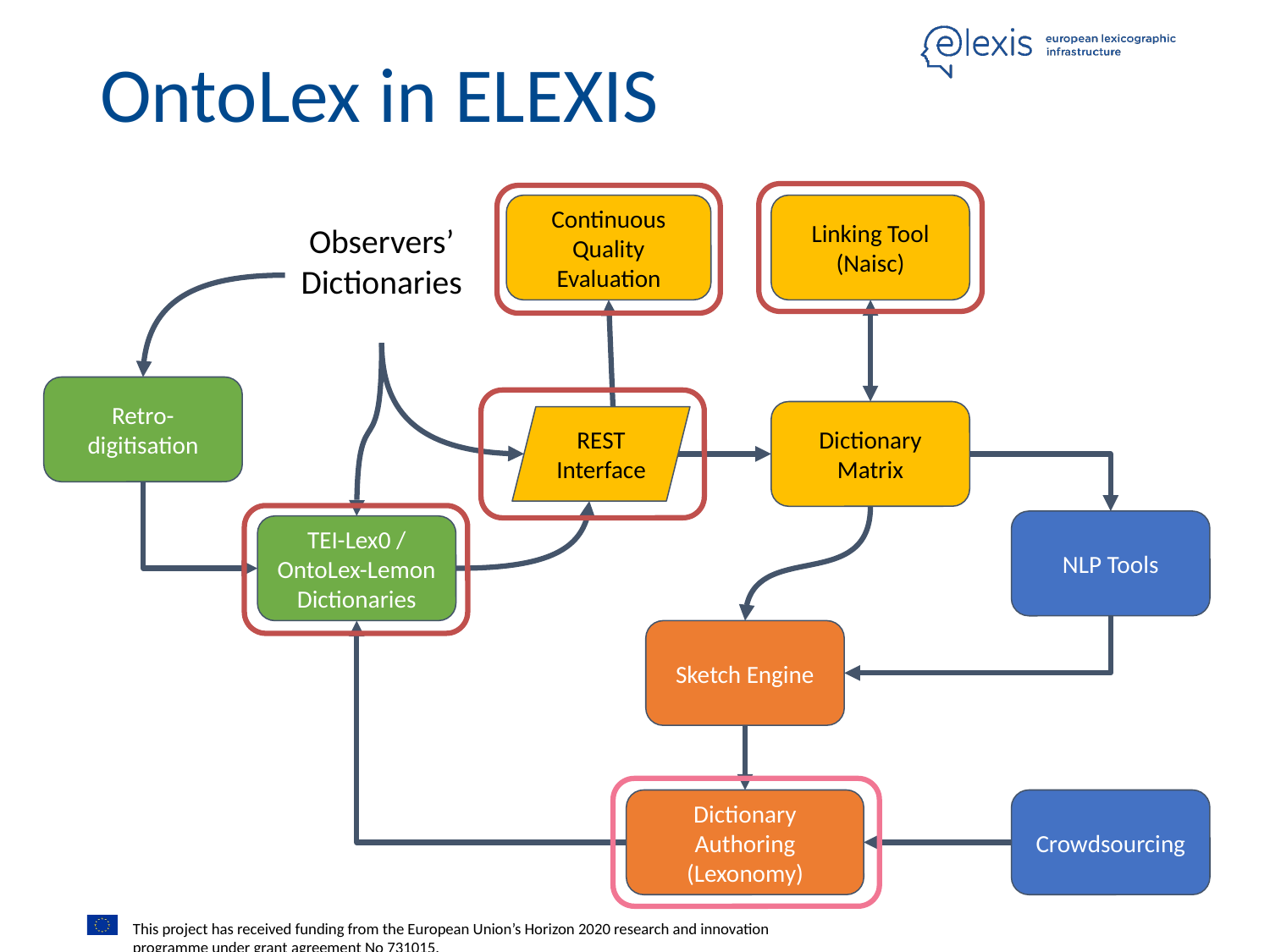

# OntoLex in ELEXIS

Continuous Quality Evaluation
Linking Tool (Naisc)
Observers’
Dictionaries
Retro-digitisation

Dictionary Matrix
REST
Interface

NLP Tools
TEI-Lex0 / OntoLex-Lemon
Dictionaries
Sketch Engine

Dictionary Authoring (Lexonomy)
Crowdsourcing